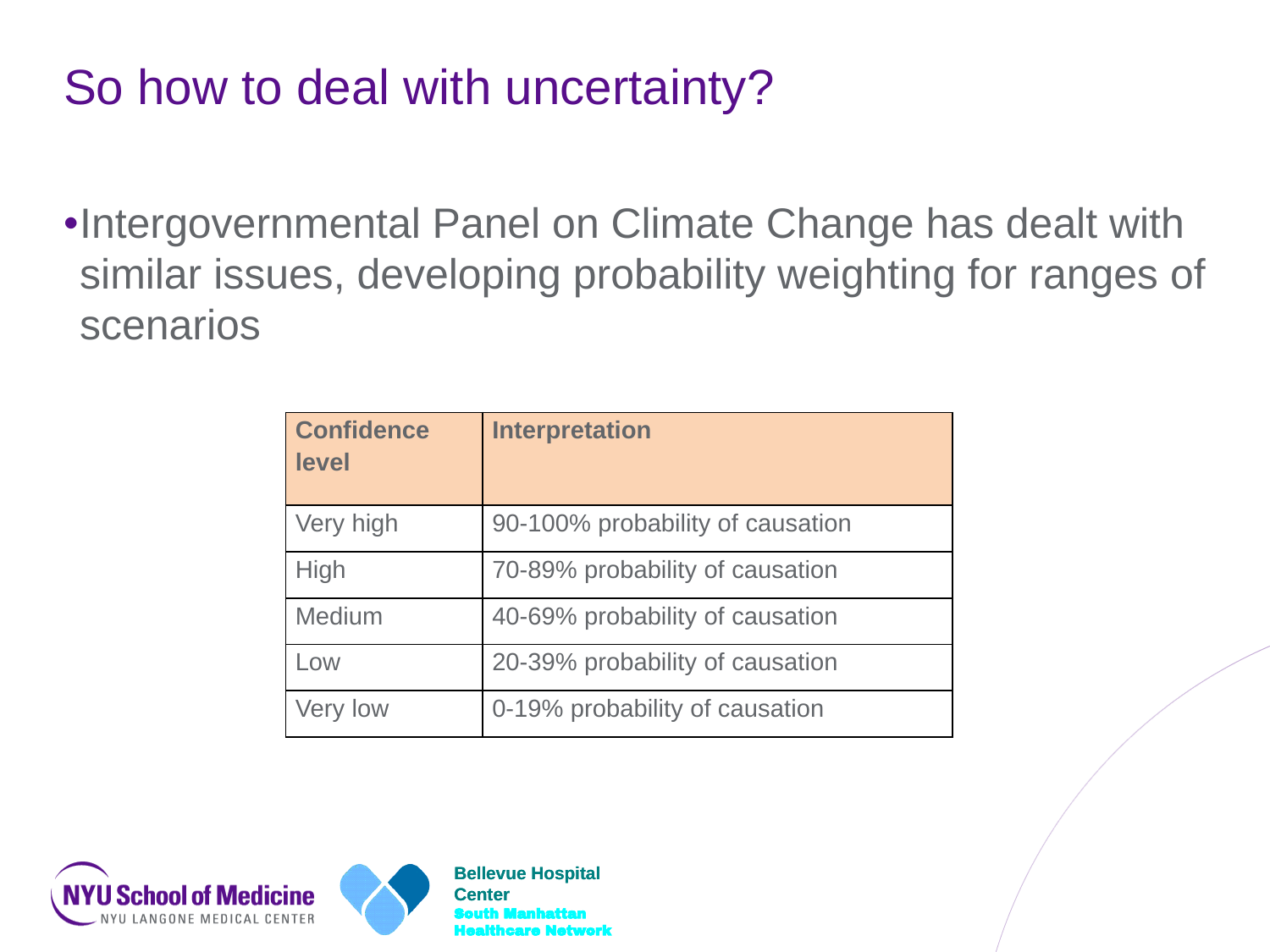

# So how to deal with uncertainty?
Intergovernmental Panel on Climate Change has dealt with similar issues, developing probability weighting for ranges of scenarios
| Confidence level | Interpretation |
| --- | --- |
| Very high | 90-100% probability of causation |
| High | 70-89% probability of causation |
| Medium | 40-69% probability of causation |
| Low | 20-39% probability of causation |
| Very low | 0-19% probability of causation |